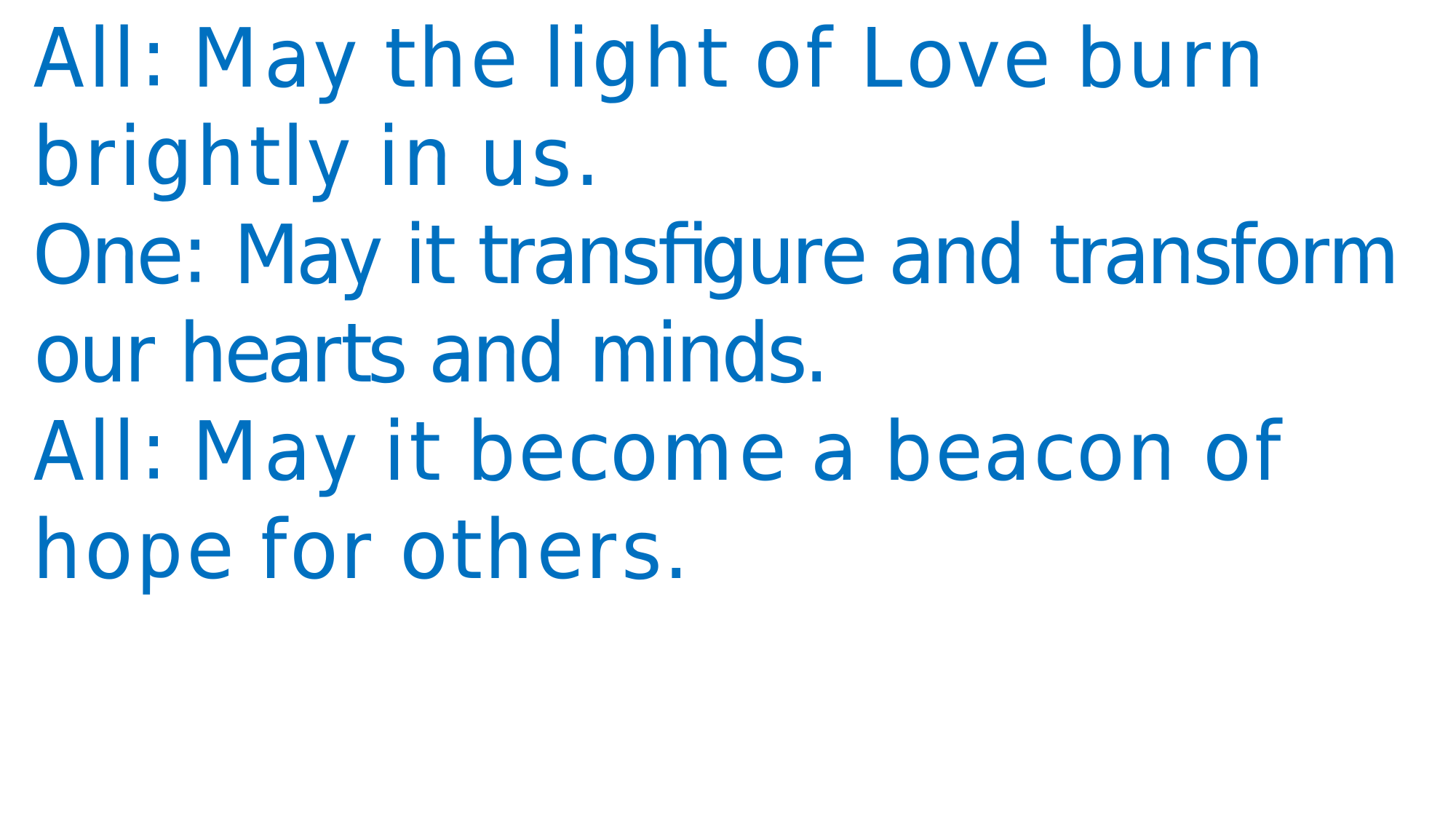

All: May the light of Love burn
 brightly in us.
 One: May it transfigure and transform
 our hearts and minds.
 All: May it become a beacon of
 hope for others.